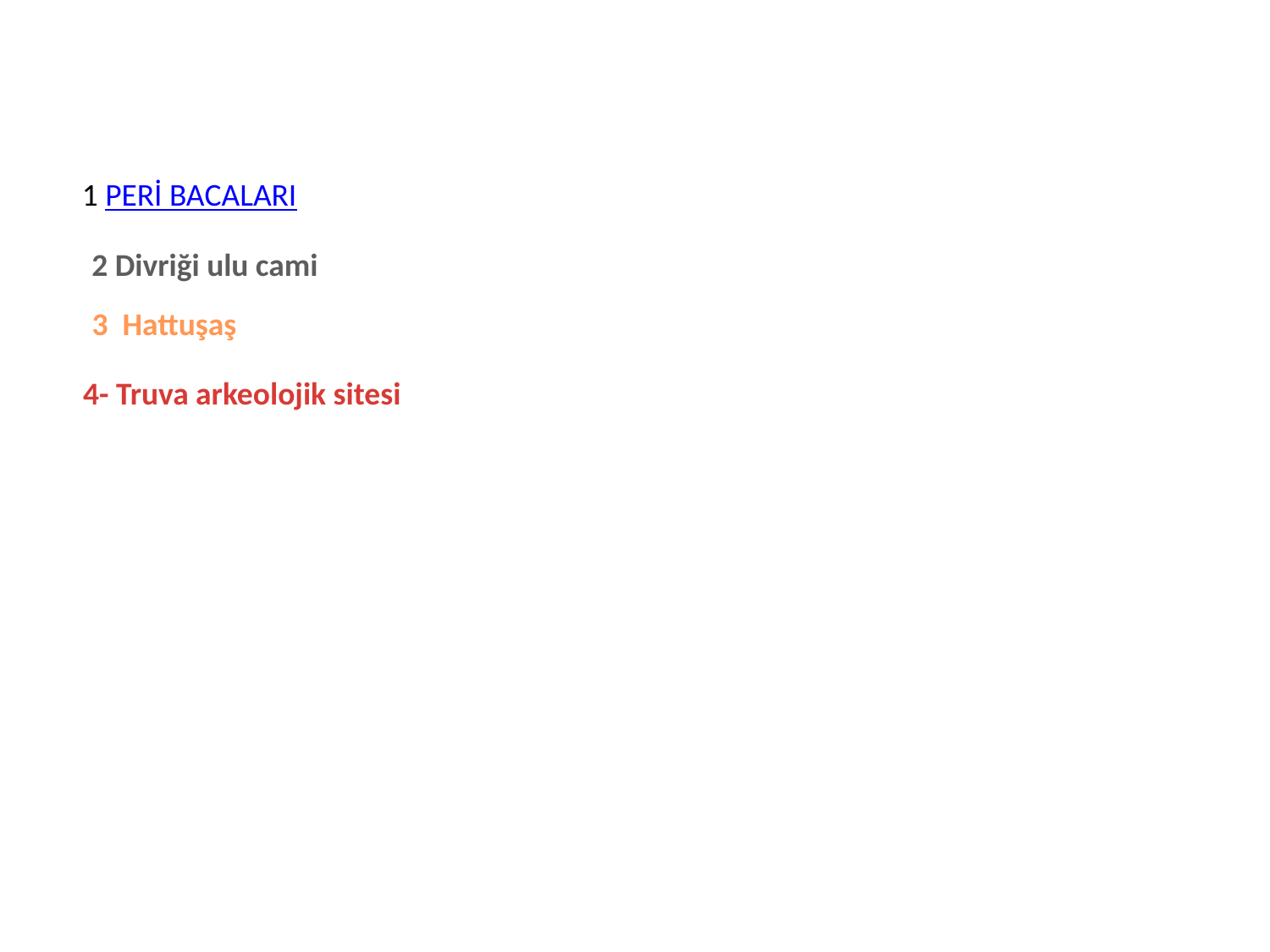

1 PERİ BACALARI
2 Divriği ulu cami
3  Hattuşaş
4- Truva arkeolojik sitesi